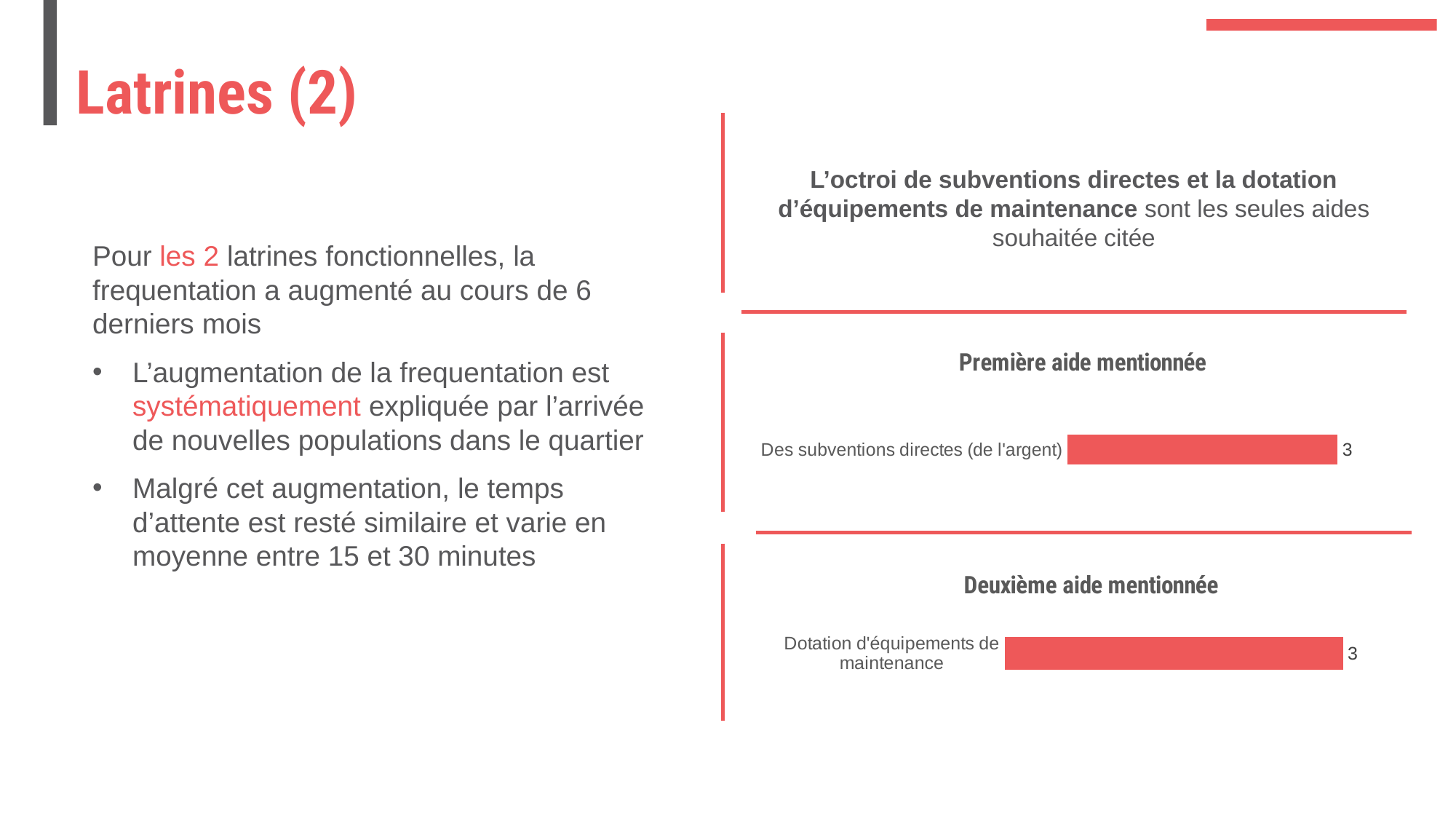

# Latrines (2)
L’octroi de subventions directes et la dotation d’équipements de maintenance sont les seules aides souhaitée citée
Pour les 2 latrines fonctionnelles, la frequentation a augmenté au cours de 6 derniers mois
L’augmentation de la frequentation est systématiquement expliquée par l’arrivée de nouvelles populations dans le quartier
Malgré cet augmentation, le temps d’attente est resté similaire et varie en moyenne entre 15 et 30 minutes

### Chart: Première aide mentionnée

| Category | Première aide mentionnée |
|---|---|
|  | None |
| Des subventions directes (de l'argent) | 3.0 |

### Chart: Deuxième aide mentionnée

| Category | Deuxième aide mentionnée |
|---|---|
|  | None |
| Dotation d'équipements de maintenance | 3.0 |